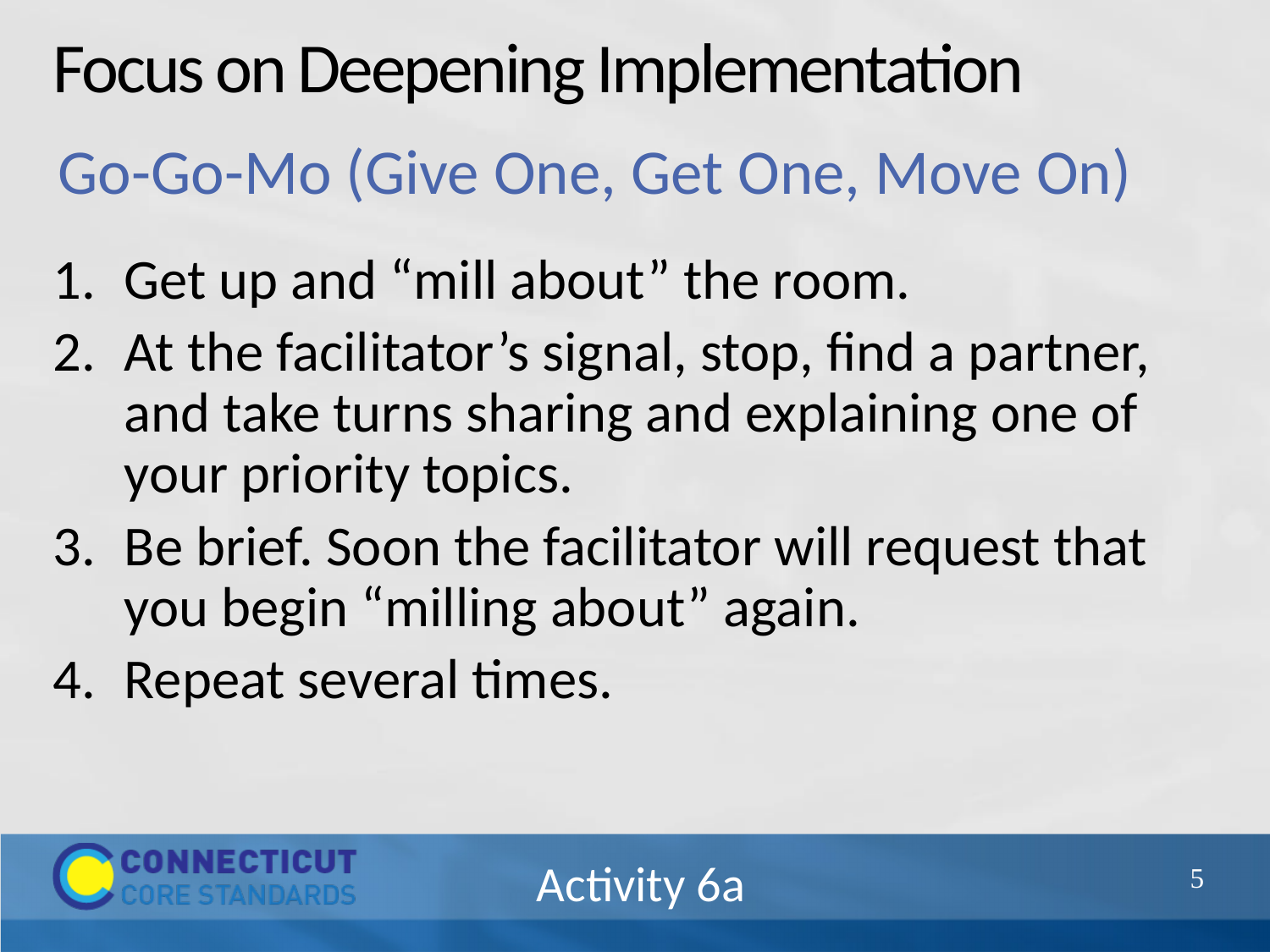

# Focus on Deepening Implementation
Go-Go-Mo (Give One, Get One, Move On)
Get up and “mill about” the room.
At the facilitator’s signal, stop, find a partner, and take turns sharing and explaining one of your priority topics.
Be brief. Soon the facilitator will request that you begin “milling about” again.
Repeat several times.

5